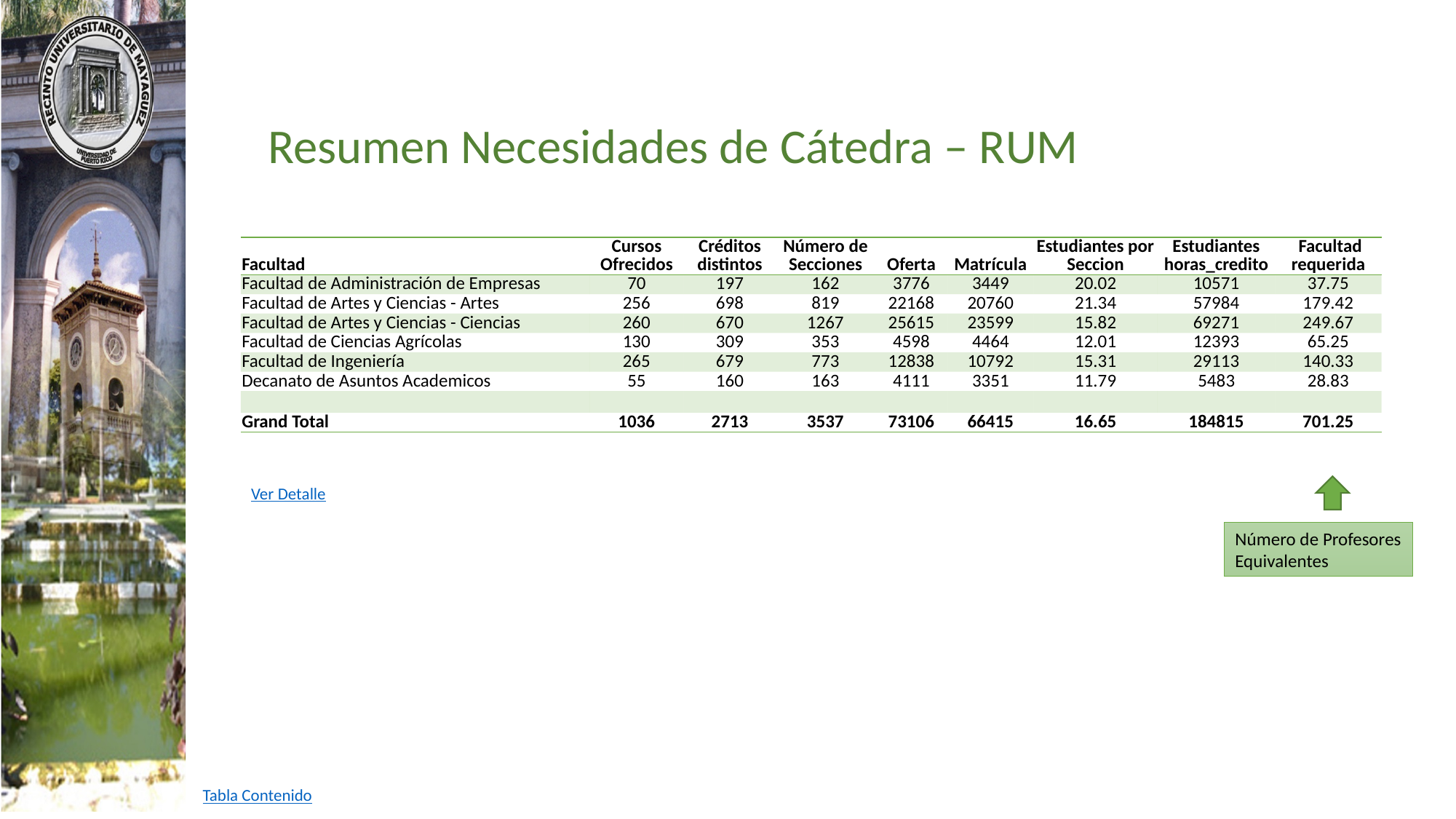

Resumen Necesidades de Cátedra – RUM
| Facultad | Cursos Ofrecidos | Créditos distintos | Número de Secciones | Oferta | Matrícula | Estudiantes por Seccion | Estudiantes horas\_credito | Facultad requerida |
| --- | --- | --- | --- | --- | --- | --- | --- | --- |
| Facultad de Administración de Empresas | 70 | 197 | 162 | 3776 | 3449 | 20.02 | 10571 | 37.75 |
| Facultad de Artes y Ciencias - Artes | 256 | 698 | 819 | 22168 | 20760 | 21.34 | 57984 | 179.42 |
| Facultad de Artes y Ciencias - Ciencias | 260 | 670 | 1267 | 25615 | 23599 | 15.82 | 69271 | 249.67 |
| Facultad de Ciencias Agrícolas | 130 | 309 | 353 | 4598 | 4464 | 12.01 | 12393 | 65.25 |
| Facultad de Ingeniería | 265 | 679 | 773 | 12838 | 10792 | 15.31 | 29113 | 140.33 |
| Decanato de Asuntos Academicos | 55 | 160 | 163 | 4111 | 3351 | 11.79 | 5483 | 28.83 |
|  |  |  |  |  |  |  |  |  |
| Grand Total | 1036 | 2713 | 3537 | 73106 | 66415 | 16.65 | 184815 | 701.25 |

Ver Detalle
Número de Profesores Equivalentes
Tabla Contenido